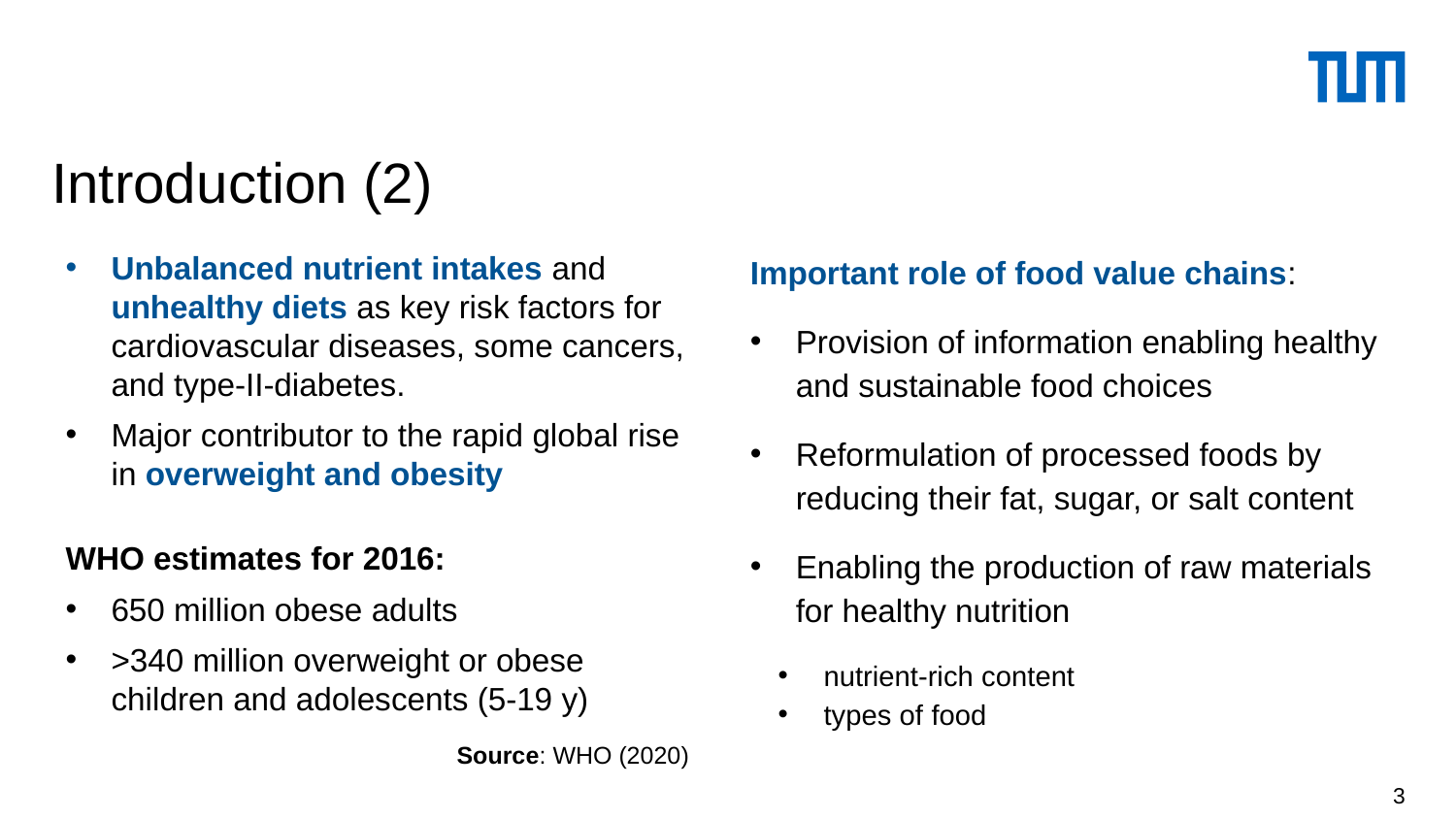

# Introduction (2)
Unbalanced nutrient intakes and unhealthy diets as key risk factors for cardiovascular diseases, some cancers, and type-II-diabetes.
Major contributor to the rapid global rise in overweight and obesity

WHO estimates for 2016:
650 million obese adults
>340 million overweight or obese children and adolescents (5-19 y)
Important role of food value chains:
Provision of information enabling healthy and sustainable food choices
Reformulation of processed foods by reducing their fat, sugar, or salt content
Enabling the production of raw materials for healthy nutrition
nutrient-rich content
types of food

Source: WHO (2020)